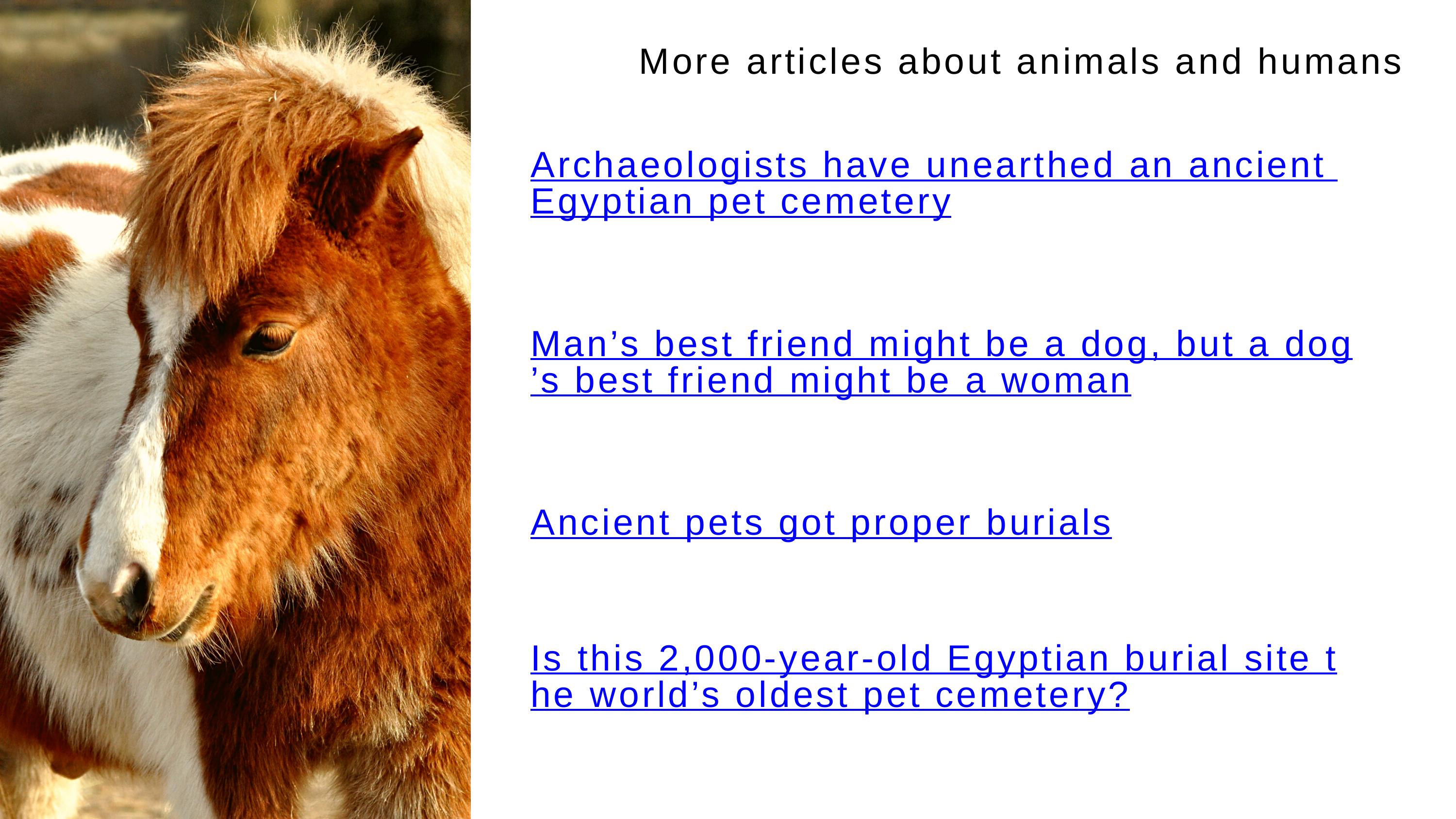

More articles about animals and humans
Archaeologists have unearthed an ancient Egyptian pet cemetery
Man’s best friend might be a dog, but a dog’s best friend might be a woman
Ancient pets got proper burials
Is this 2,000-year-old Egyptian burial site the world’s oldest pet cemetery?